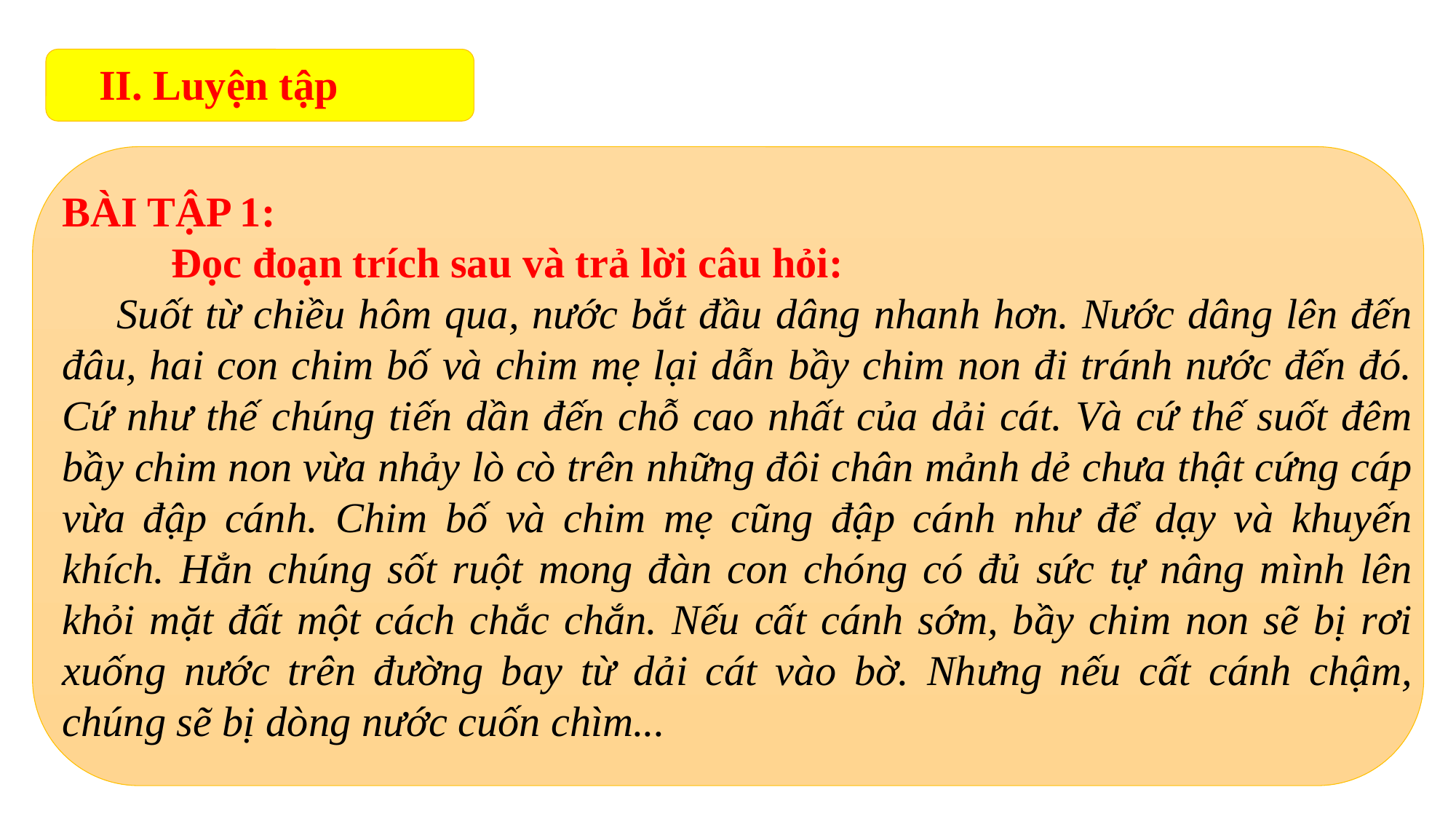

II. Luyện tập

BÀI TẬP 1:
	Đọc đoạn trích sau và trả lời câu hỏi:
Suốt từ chiều hôm qua, nước bắt đầu dâng nhanh hơn. Nước dâng lên đến đâu, hai con chim bố và chim mẹ lại dẫn bầy chim non đi tránh nước đến đó. Cứ như thế chúng tiến dần đến chỗ cao nhất của dải cát. Và cứ thế suốt đêm bầy chim non vừa nhảy lò cò trên những đôi chân mảnh dẻ chưa thật cứng cáp vừa đập cánh. Chim bố và chim mẹ cũng đập cánh như để dạy và khuyến khích. Hẳn chúng sốt ruột mong đàn con chóng có đủ sức tự nâng mình lên khỏi mặt đất một cách chắc chắn. Nếu cất cánh sớm, bầy chim non sẽ bị rơi xuống nước trên đường bay từ dải cát vào bờ. Nhưng nếu cất cánh chậm, chúng sẽ bị dòng nước cuốn chìm...